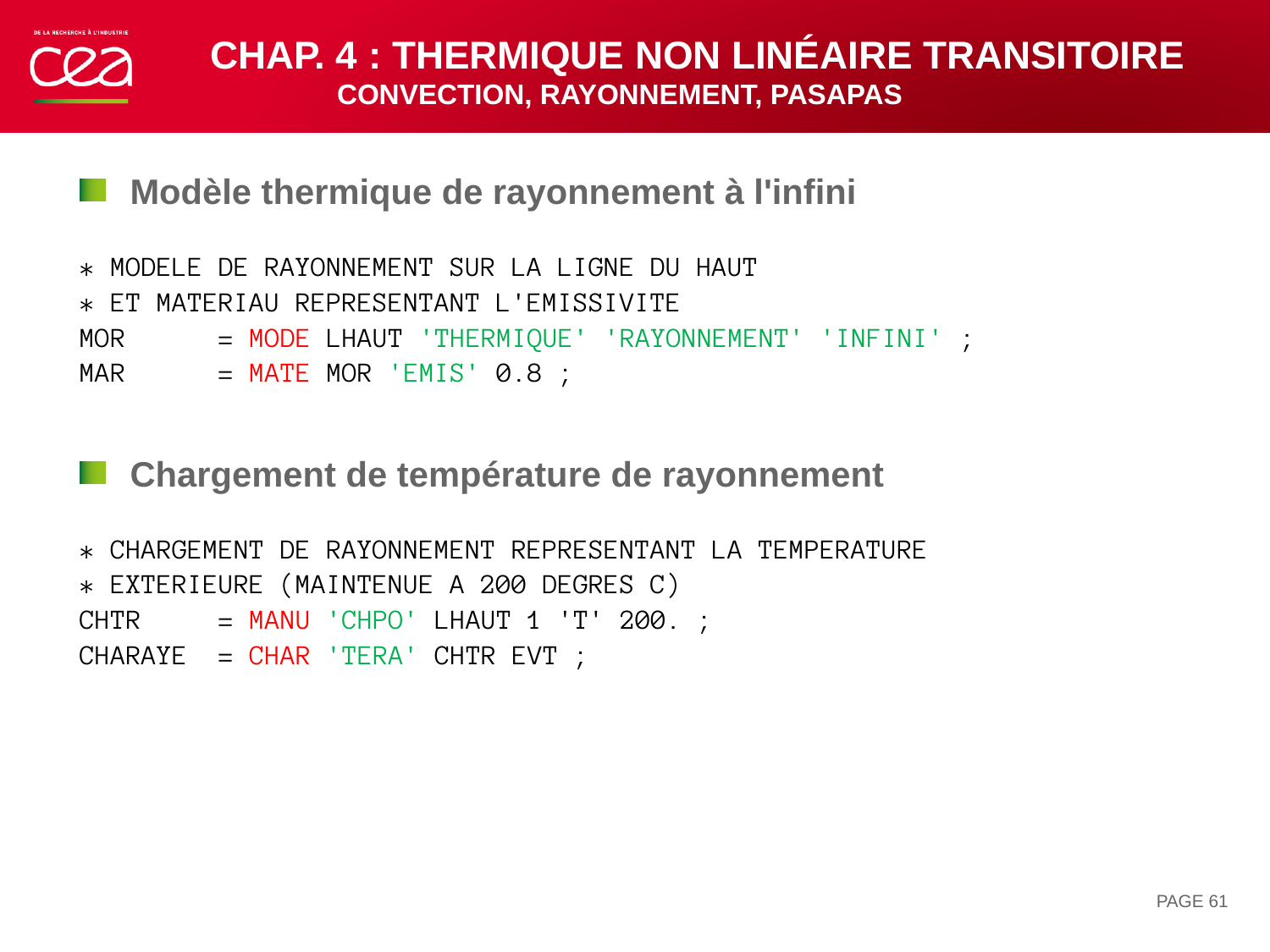

# Chap. 4 : thermique NON linéaire transitoire convection, rayonnement, PASAPAS
Modèle thermique de rayonnement à l'infini

* MODELE DE RAYONNEMENT SUR LA LIGNE DU HAUT
* ET MATERIAU REPRESENTANT L'EMISSIVITE
MOR      = MODE LHAUT 'THERMIQUE' 'RAYONNEMENT' 'INFINI' ;
MAR      = MATE MOR 'EMIS' 0.8 ;

Chargement de température de rayonnement

* CHARGEMENT DE RAYONNEMENT REPRESENTANT LA TEMPERATURE
* EXTERIEURE (MAINTENUE A 200 DEGRES C)
CHTR     = MANU 'CHPO' LHAUT 1 'T' 200. ;
CHARAYE  = CHAR 'TERA' CHTR EVT ;
PAGE 61